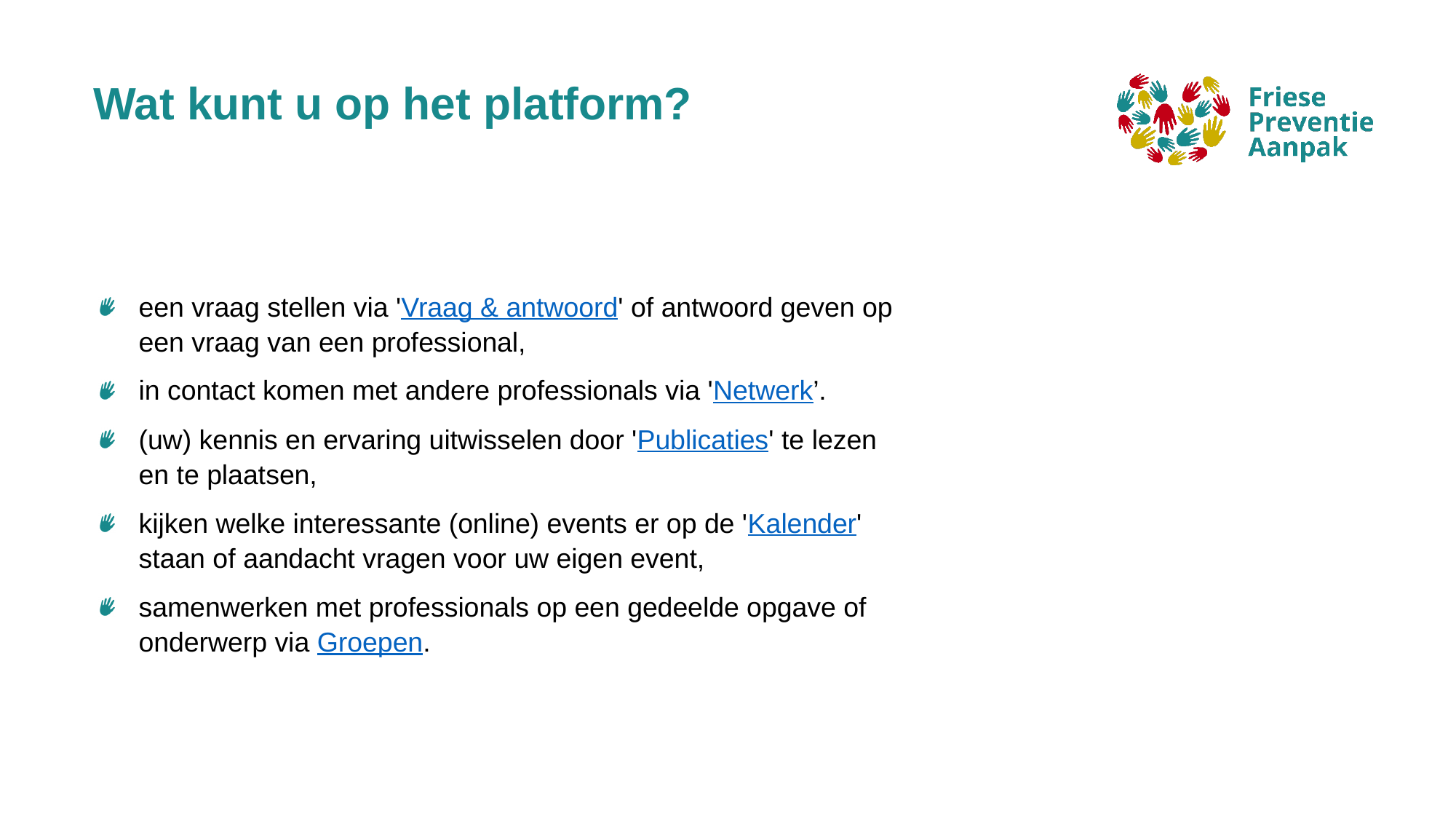

Wat kunt u op het platform?
een vraag stellen via 'Vraag & antwoord' of antwoord geven op een vraag van een professional,
in contact komen met andere professionals via 'Netwerk’.
(uw) kennis en ervaring uitwisselen door 'Publicaties' te lezen en te plaatsen,
kijken welke interessante (online) events er op de 'Kalender' staan of aandacht vragen voor uw eigen event,
samenwerken met professionals op een gedeelde opgave of onderwerp via Groepen.